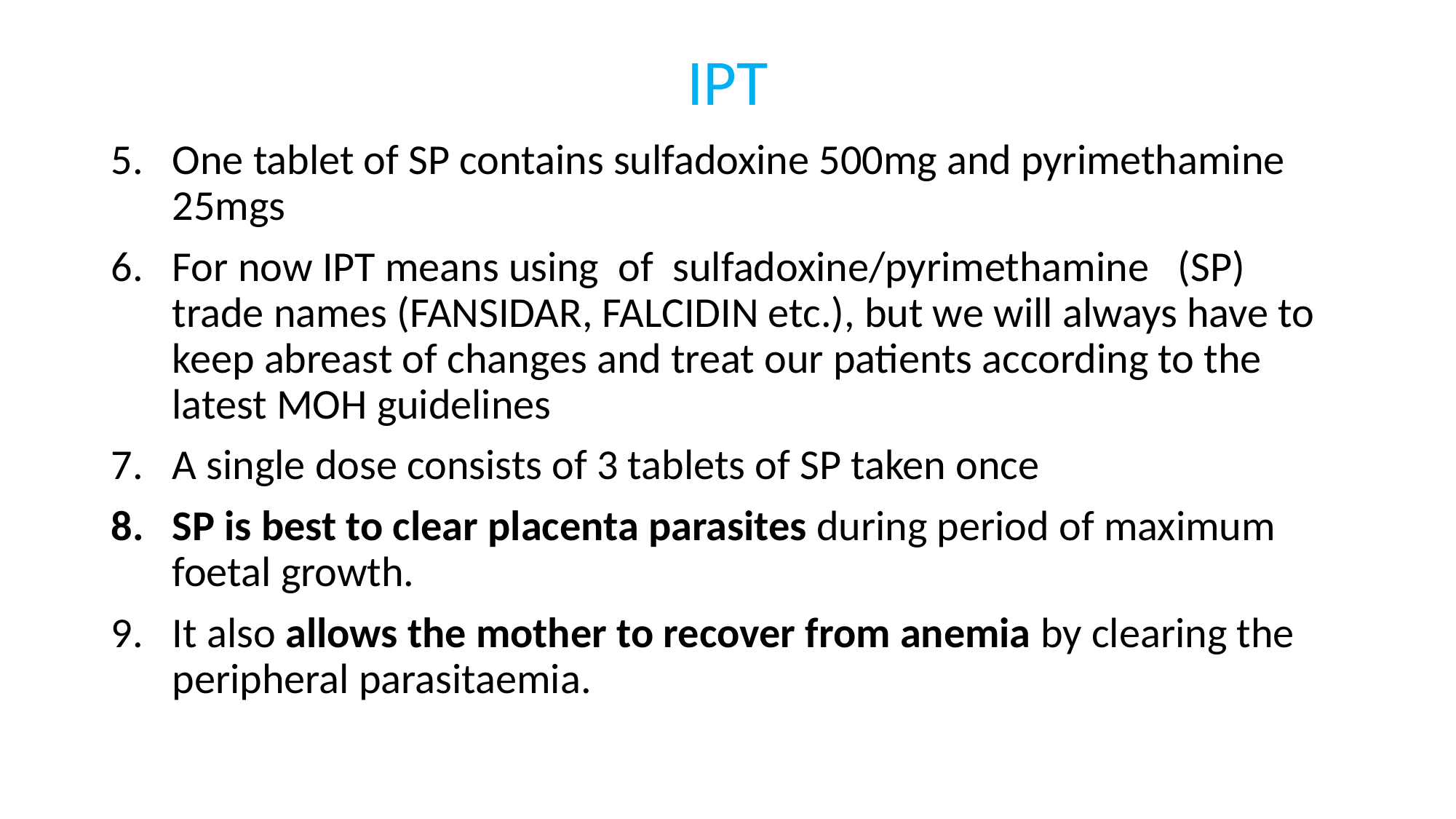

# IPT
One tablet of SP contains sulfadoxine 500mg and pyrimethamine 25mgs
For now IPT means using  of  sulfadoxine/pyrimethamine   (SP) trade names (FANSIDAR, FALCIDIN etc.), but we will always have to keep abreast of changes and treat our patients according to the latest MOH guidelines
A single dose consists of 3 tablets of SP taken once
SP is best to clear placenta parasites during period of maximum foetal growth.
It also allows the mother to recover from anemia by clearing the peripheral parasitaemia.
297